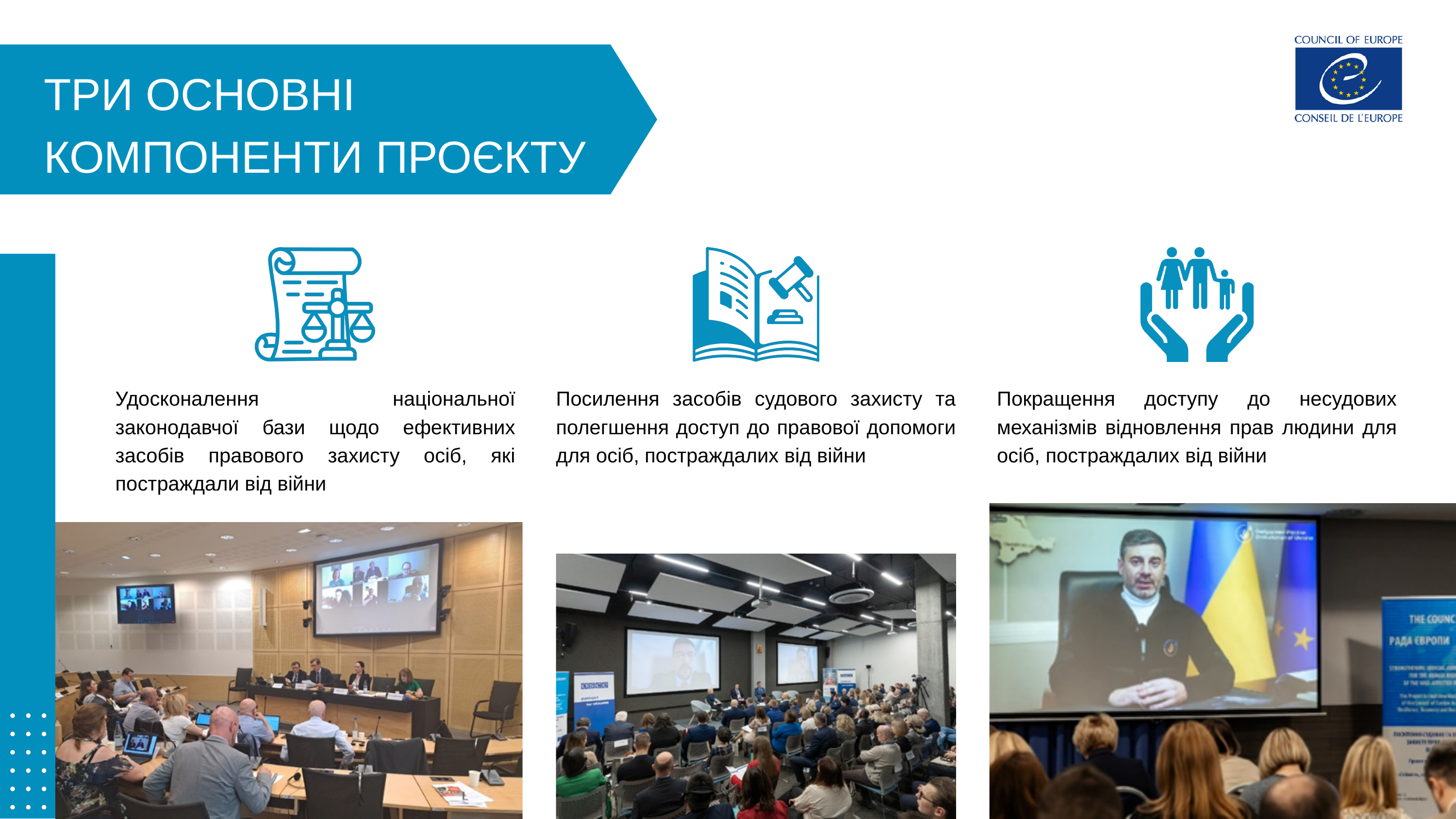

ТРИ ОСНОВНІ КОМПОНЕНТИ ПРОЄКТУ

Удосконалення національної законодавчої бази щодо ефективних засобів правового захисту осіб, якi постраждали вiд війни
Посилення засобів судового захисту та полегшення доступ до правової допомоги для осіб, постраждалих вiд війни
Покращення доступу до несудових механізмів відновлення прав людини для осіб, постраждалих від війни